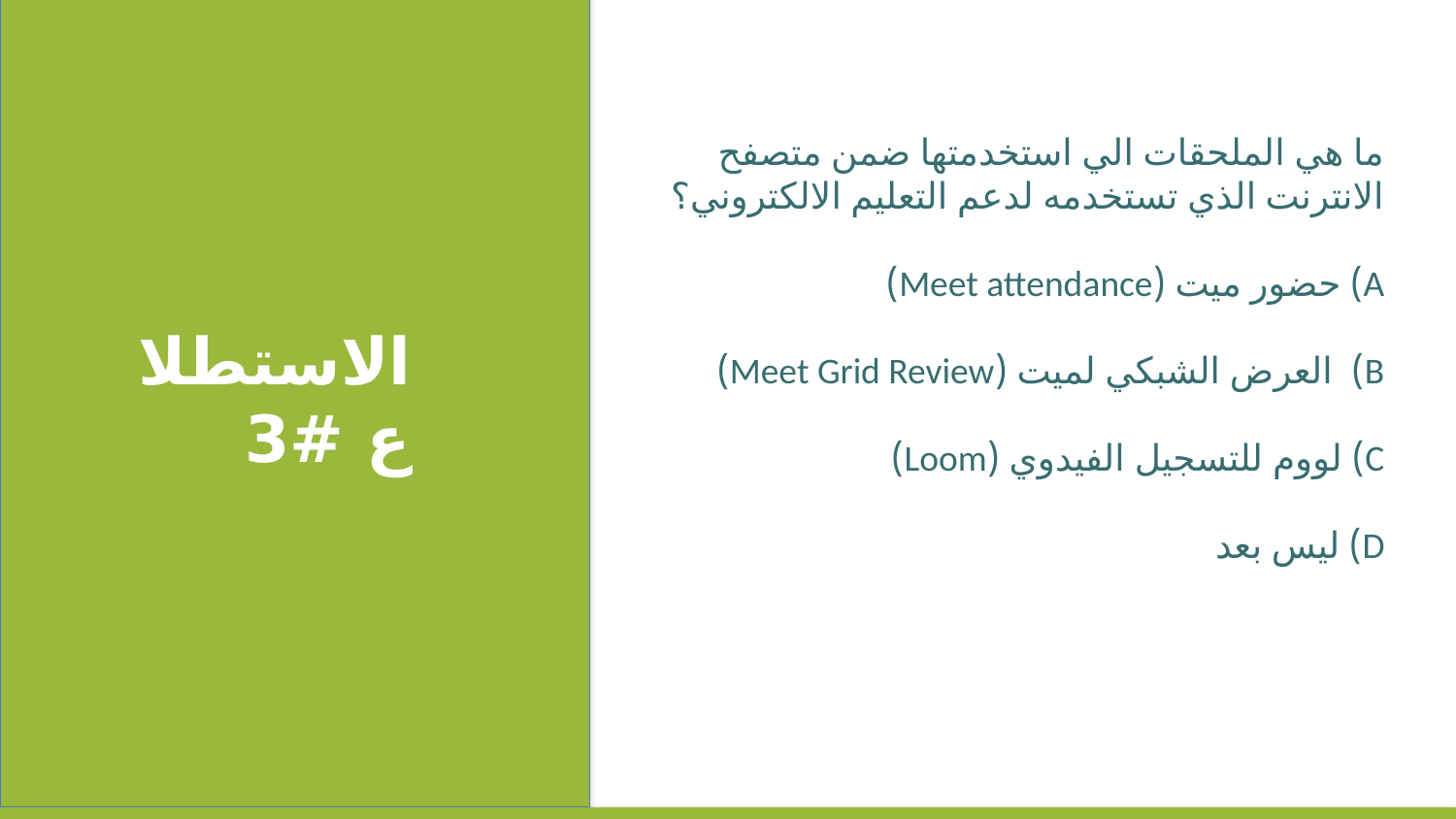

ما هي الملحقات الي استخدمتها ضمن متصفح الانترنت الذي تستخدمه لدعم التعليم الالكتروني؟
A) حضور ميت (Meet attendance)
B)  العرض الشبكي لميت (Meet Grid Review)
C) لووم للتسجيل الفيدوي (Loom)
D) ليس بعد

الاستطلاع #3